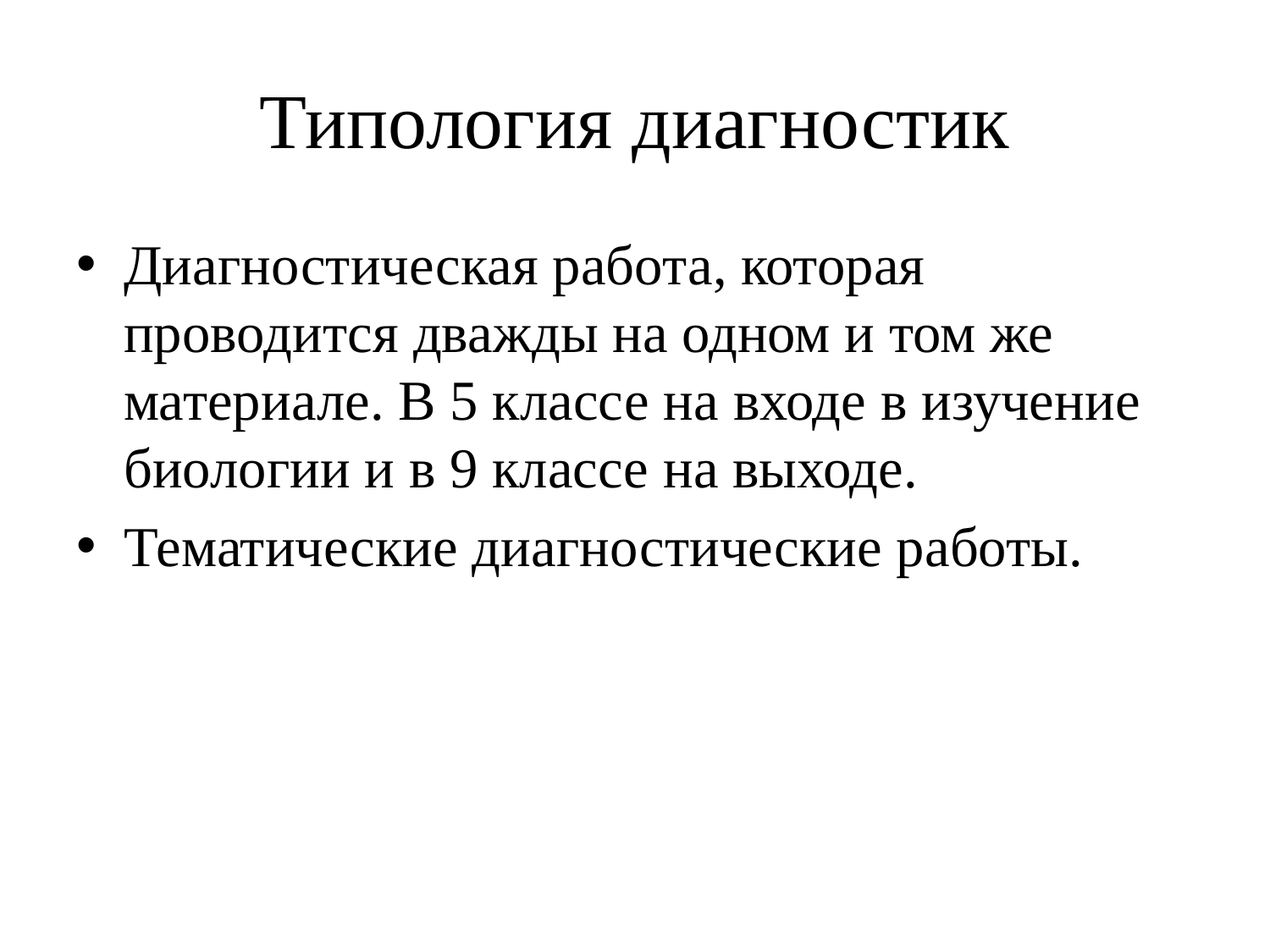

# Типология диагностик
Диагностическая работа, которая проводится дважды на одном и том же материале. В 5 классе на входе в изучение биологии и в 9 классе на выходе.
Тематические диагностические работы.